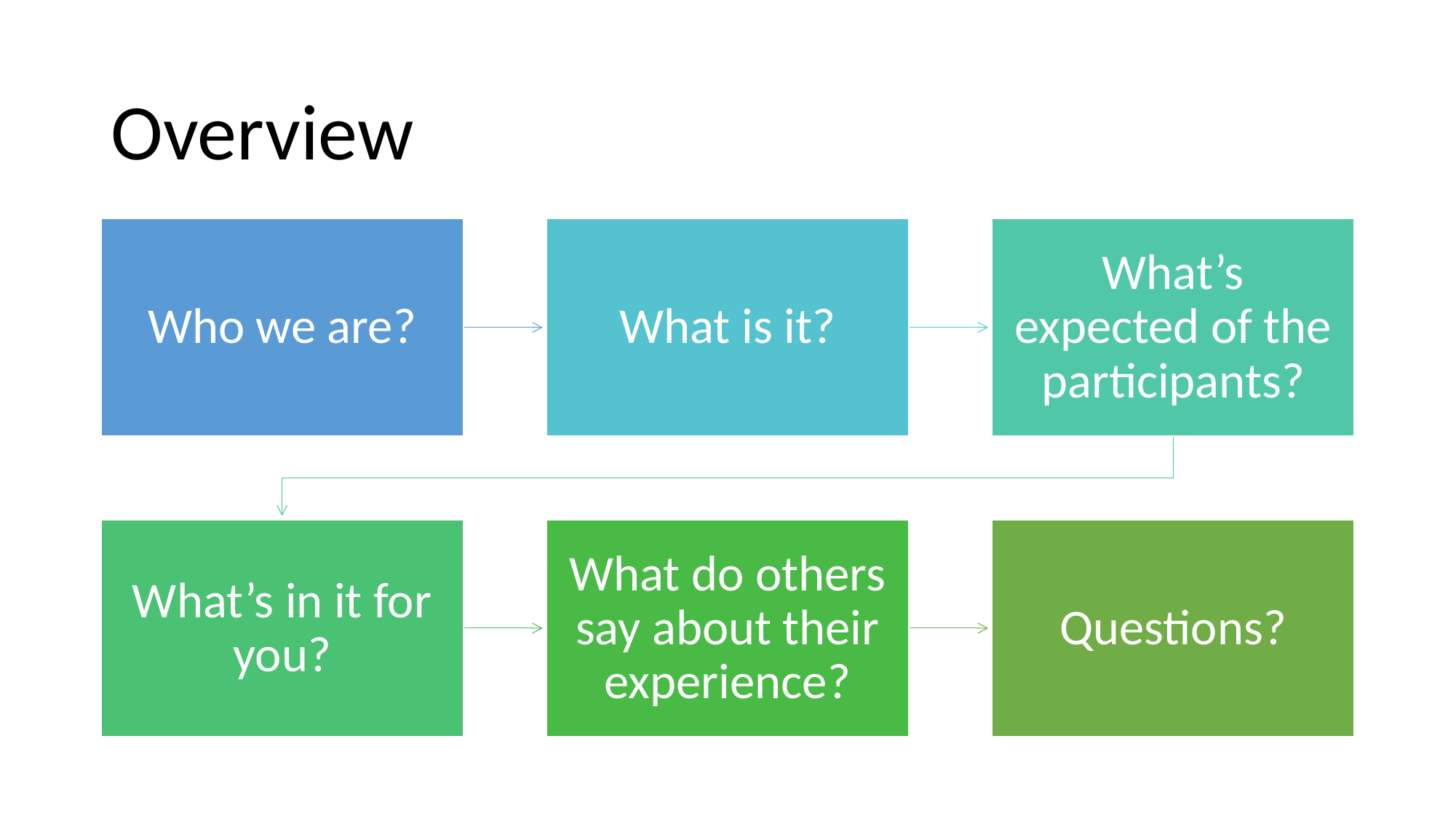

# Overview

Who we are?

What is it?

What’s expected of the participants?

What’s in it for you?

What do others say about their experience?
Questions?